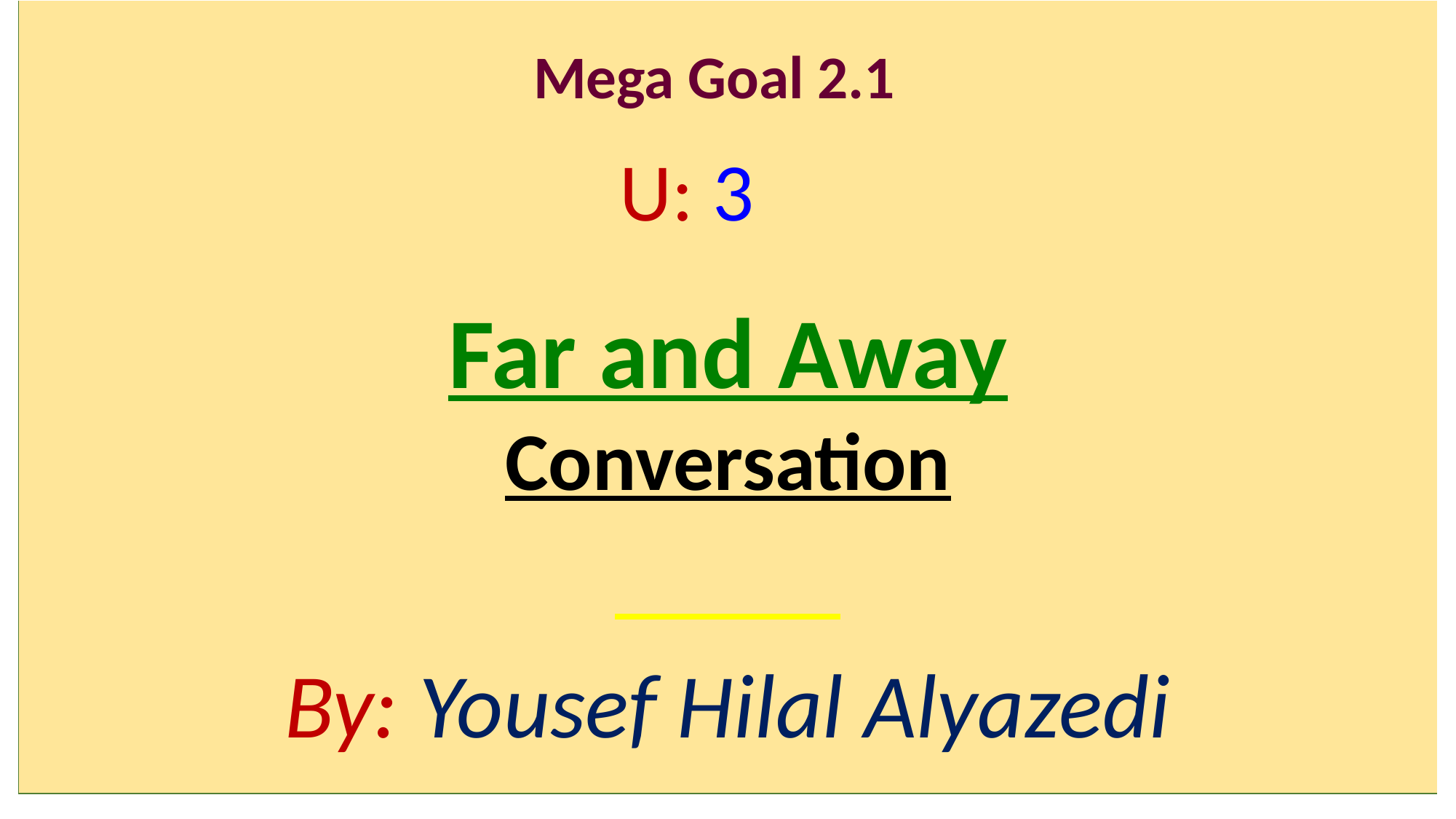

Mega Goal 2.1

   U: 3

Far and Away
Conversation

By: Yousef Hilal Alyazedi